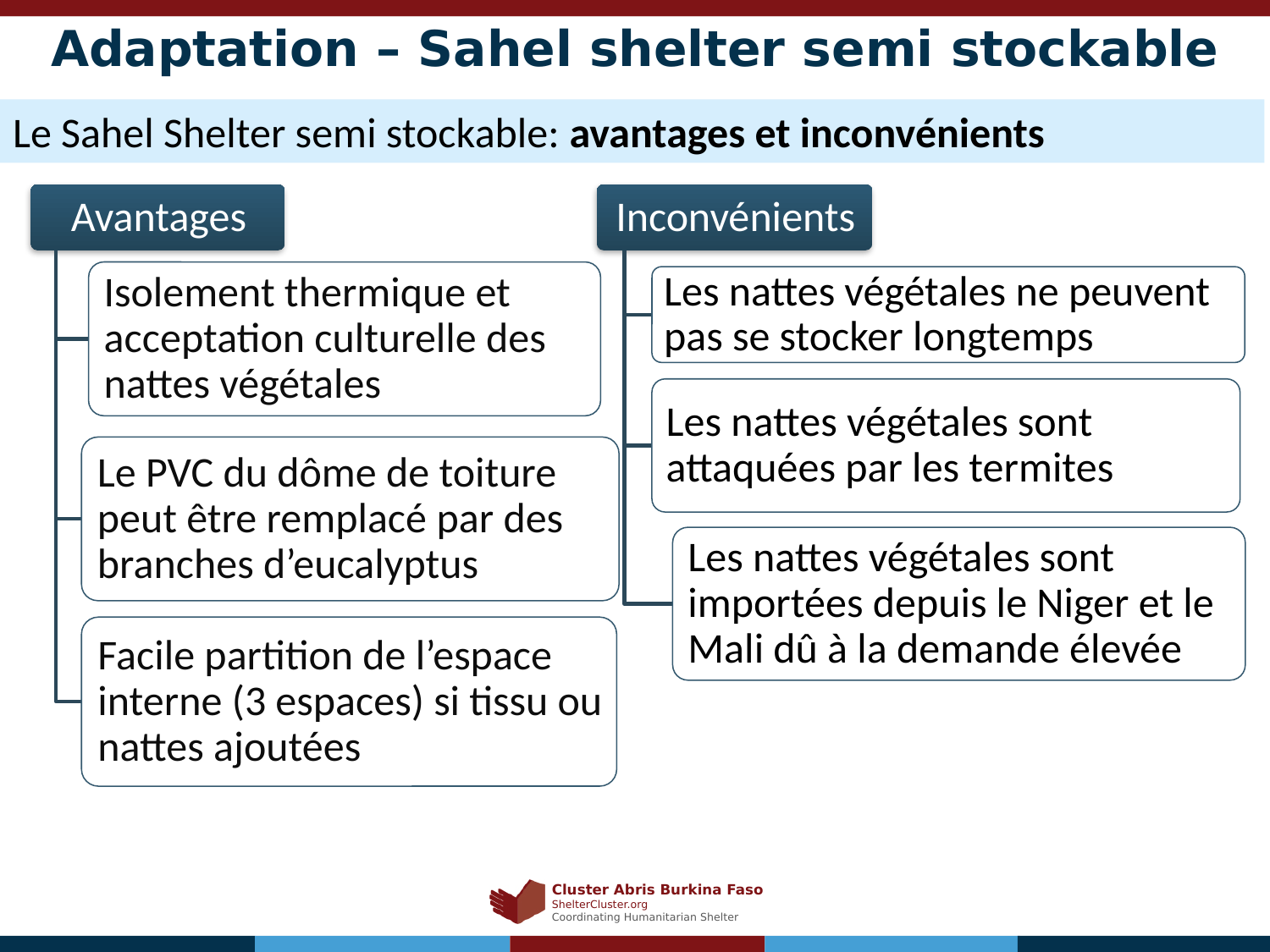

Le modèle Sahel Shelter reduit semi stockable (structure en fer et PVC ou bois avec couvertures en nattes végétales et bâche): 4x3,5 m
# Adaptation – Sahel shelter semi stockable
Le Sahel Shelter semi stockable: avantages et inconvénients
Avantages
Isolement thermique et acceptation culturelle des nattes végétales
Le PVC du dôme de toiture peut être remplacé par des branches d’eucalyptus
Facile partition de l’espace interne (3 espaces) si tissu ou nattes ajoutées
Inconvénients
Les nattes végétales ne peuvent pas se stocker longtemps
Les nattes végétales sont attaquées par les termites
Les nattes végétales sont importées depuis le Niger et le Mali dû à la demande élevée